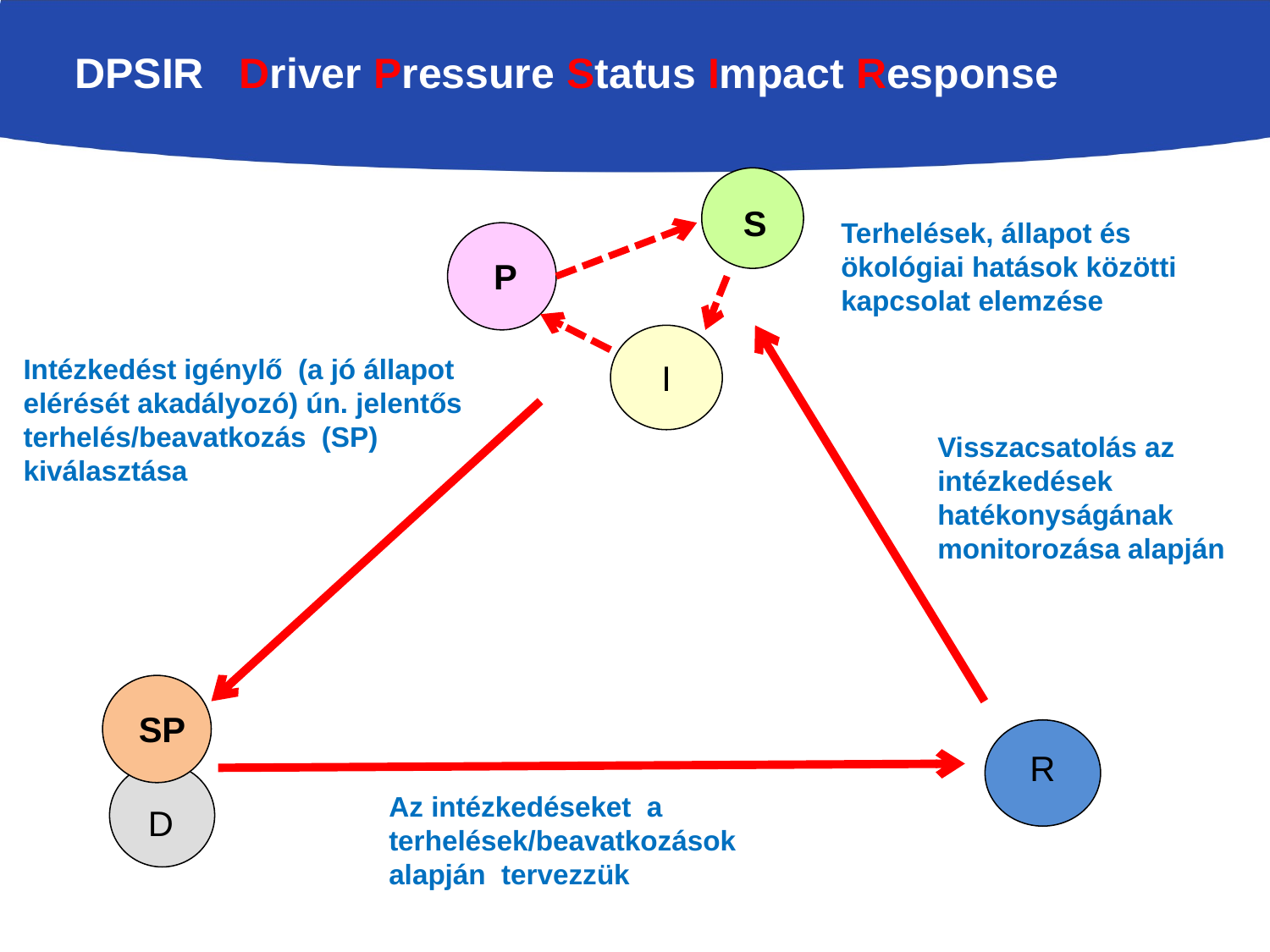

# DPSIR   Driver Pressure Status Impact Response

S

P

I
Terhelések, állapot és ökológiai hatások közötti kapcsolat elemzése
Intézkedést igénylő  (a jó állapot elérését akadályozó) ún. jelentős  terhelés/beavatkozás  (SP) kiválasztása
Visszacsatolás az intézkedések hatékonyságának monitorozása alapján

SP

R

Az intézkedéseket  a terhelések/beavatkozások
alapján  tervezzük
D